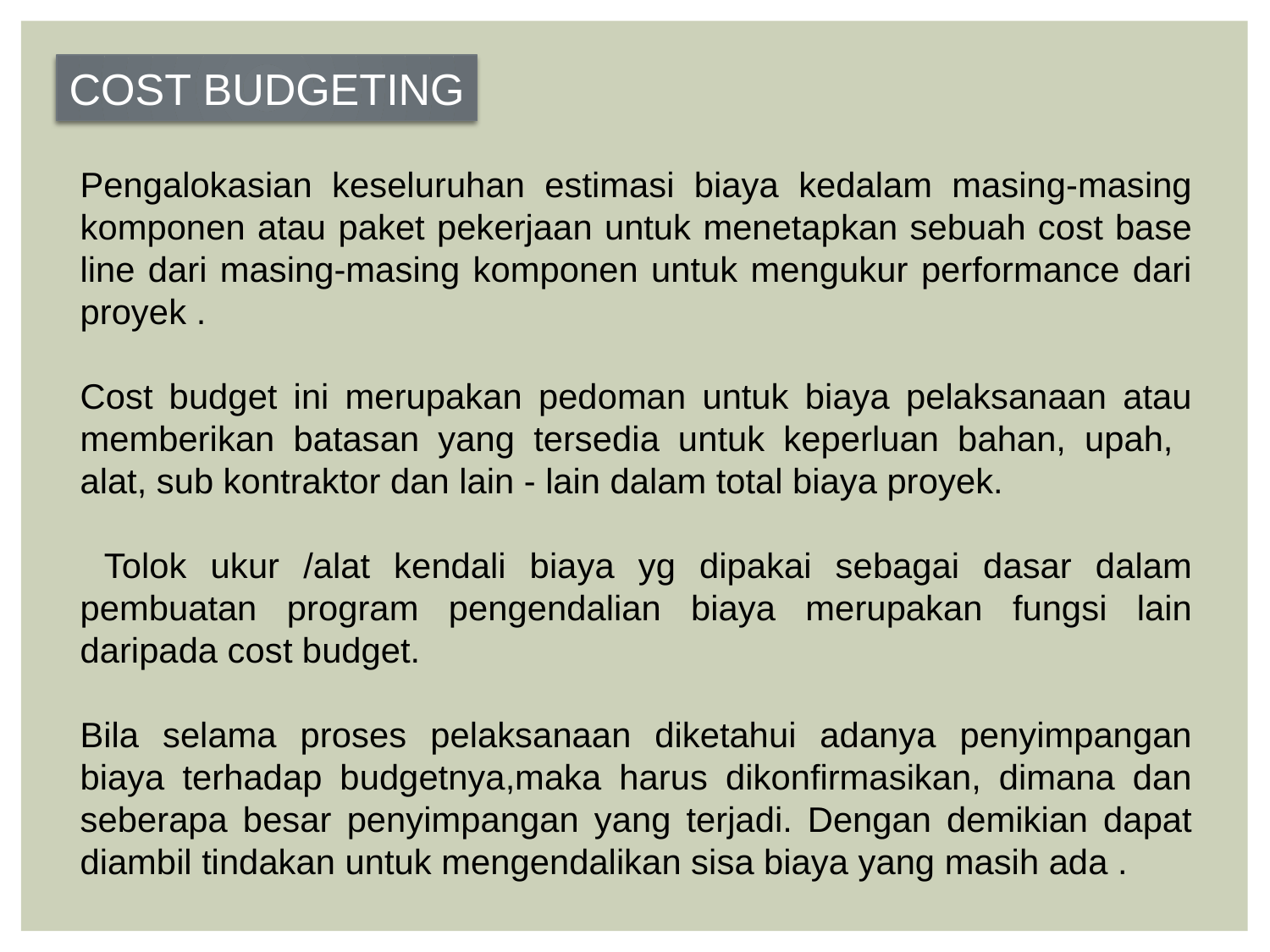

COST BUDGETING
Pengalokasian keseluruhan estimasi biaya kedalam masing-masing komponen atau paket pekerjaan untuk menetapkan sebuah cost base line dari masing-masing komponen untuk mengukur performance dari proyek .

Cost budget ini merupakan pedoman untuk biaya pelaksanaan atau memberikan batasan yang tersedia untuk keperluan bahan, upah,  alat, sub kontraktor dan lain - lain dalam total biaya proyek.

 Tolok ukur /alat kendali biaya yg dipakai sebagai dasar dalam pembuatan program pengendalian biaya merupakan fungsi lain daripada cost budget.

Bila selama proses pelaksanaan diketahui adanya penyimpangan biaya terhadap budgetnya,maka harus dikonfirmasikan, dimana dan seberapa besar penyimpangan yang terjadi. Dengan demikian dapat diambil tindakan untuk mengendalikan sisa biaya yang masih ada .